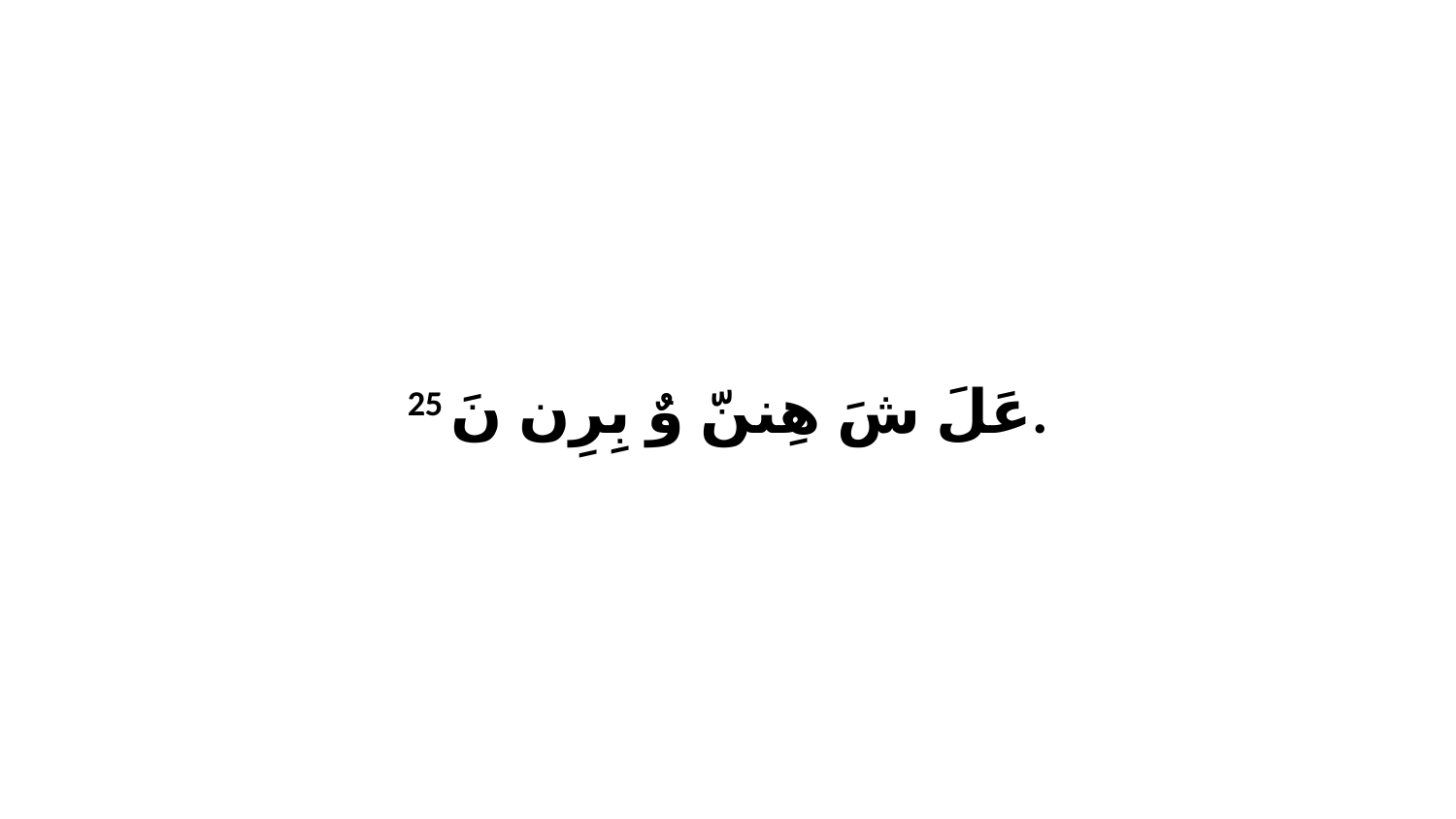

25 عَلَ شَ هِننّ وٌ بِرِن نَ.